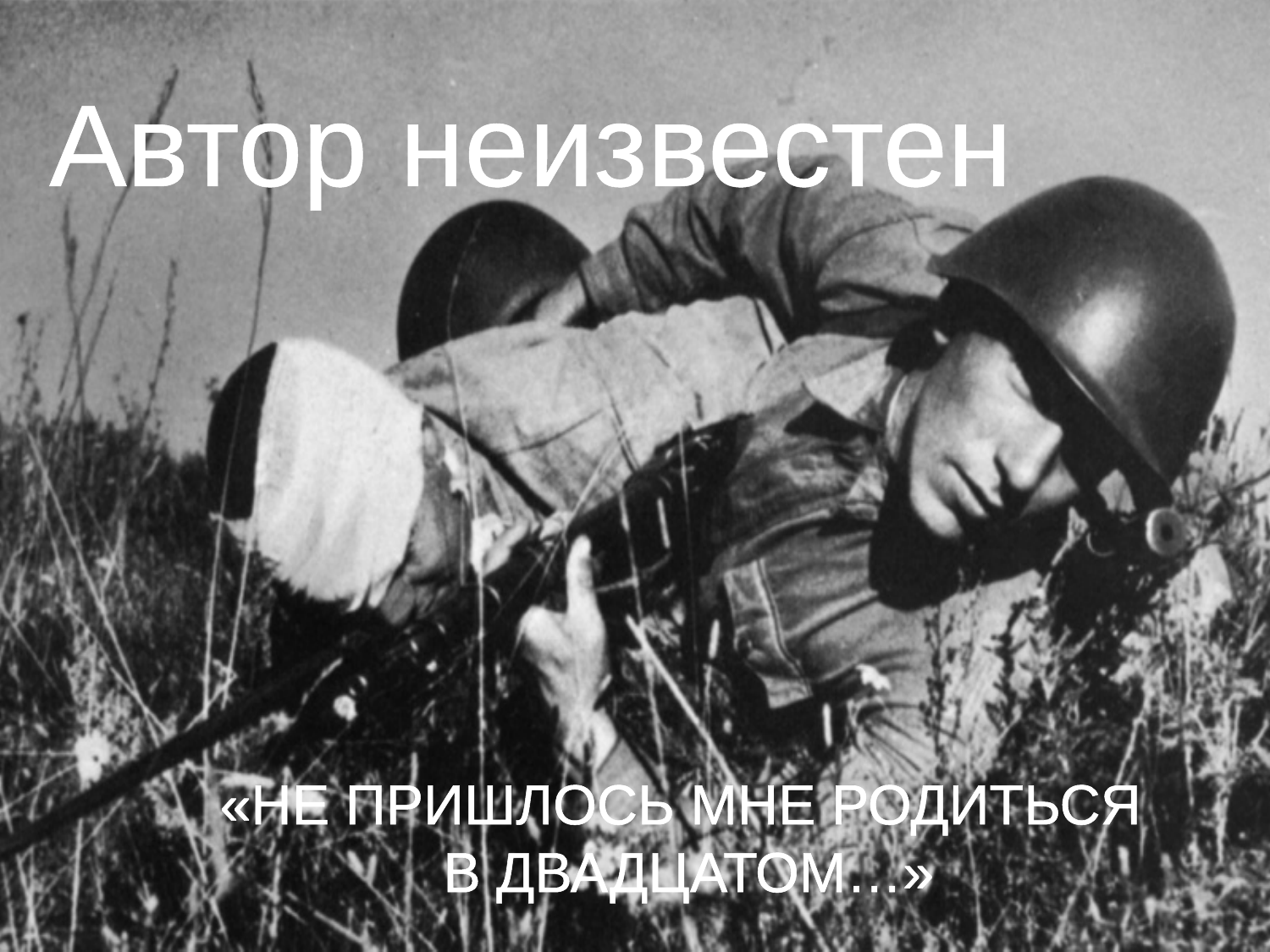

Автор неизвестен
«НЕ ПРИШЛОСЬ МНЕ РОДИТЬСЯ
В ДВАДЦАТОМ…»